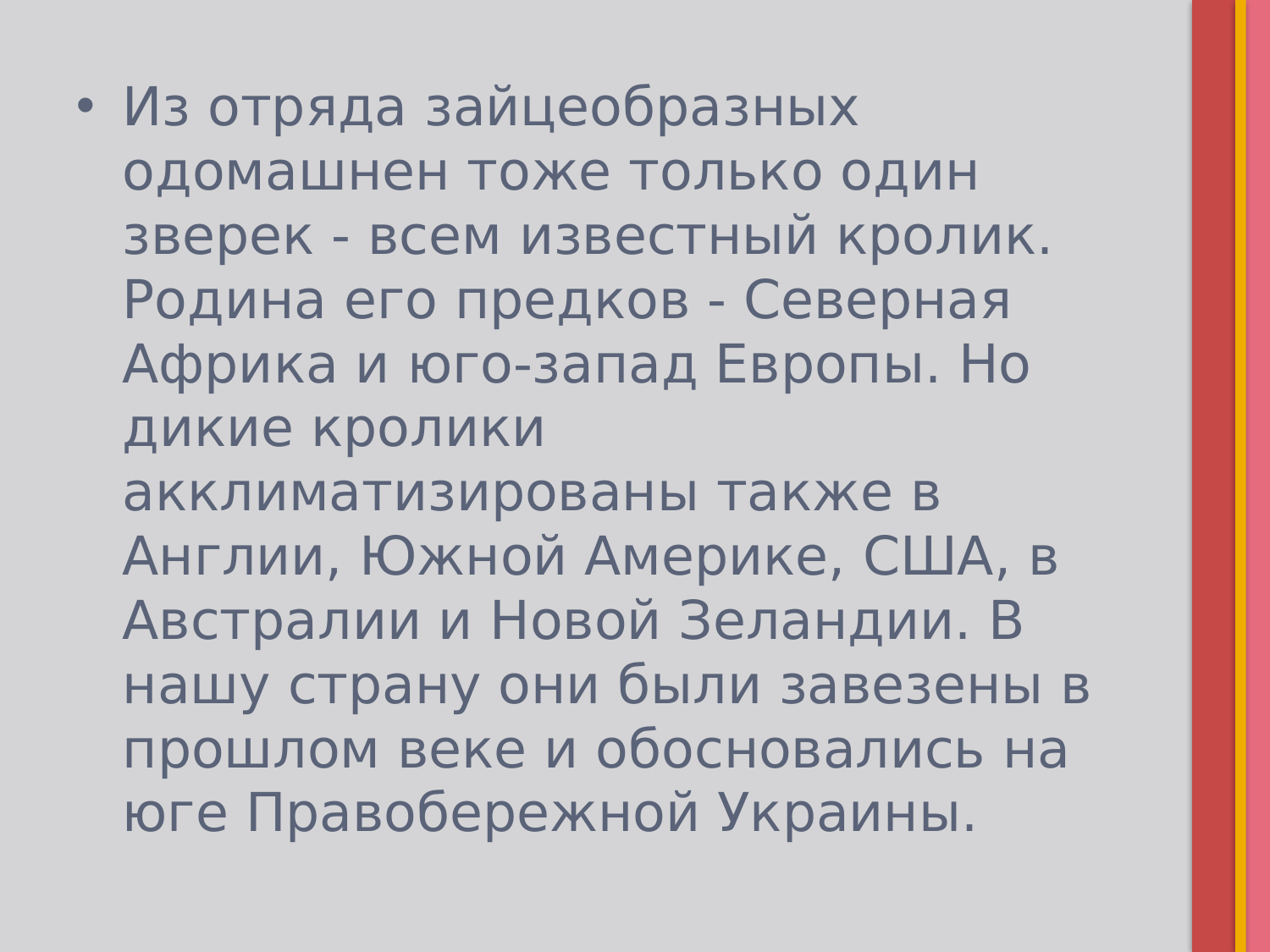

Из отряда зайцеобразных одомашнен тоже только один зверек - всем известный кролик. Родина его предков - Северная Африка и юго-запад Европы. Но дикие кролики акклиматизированы также в Англии, Южной Америке, США, в Австралии и Новой Зеландии. В нашу страну они были завезены в прошлом веке и обосновались на юге Правобережной Украины.